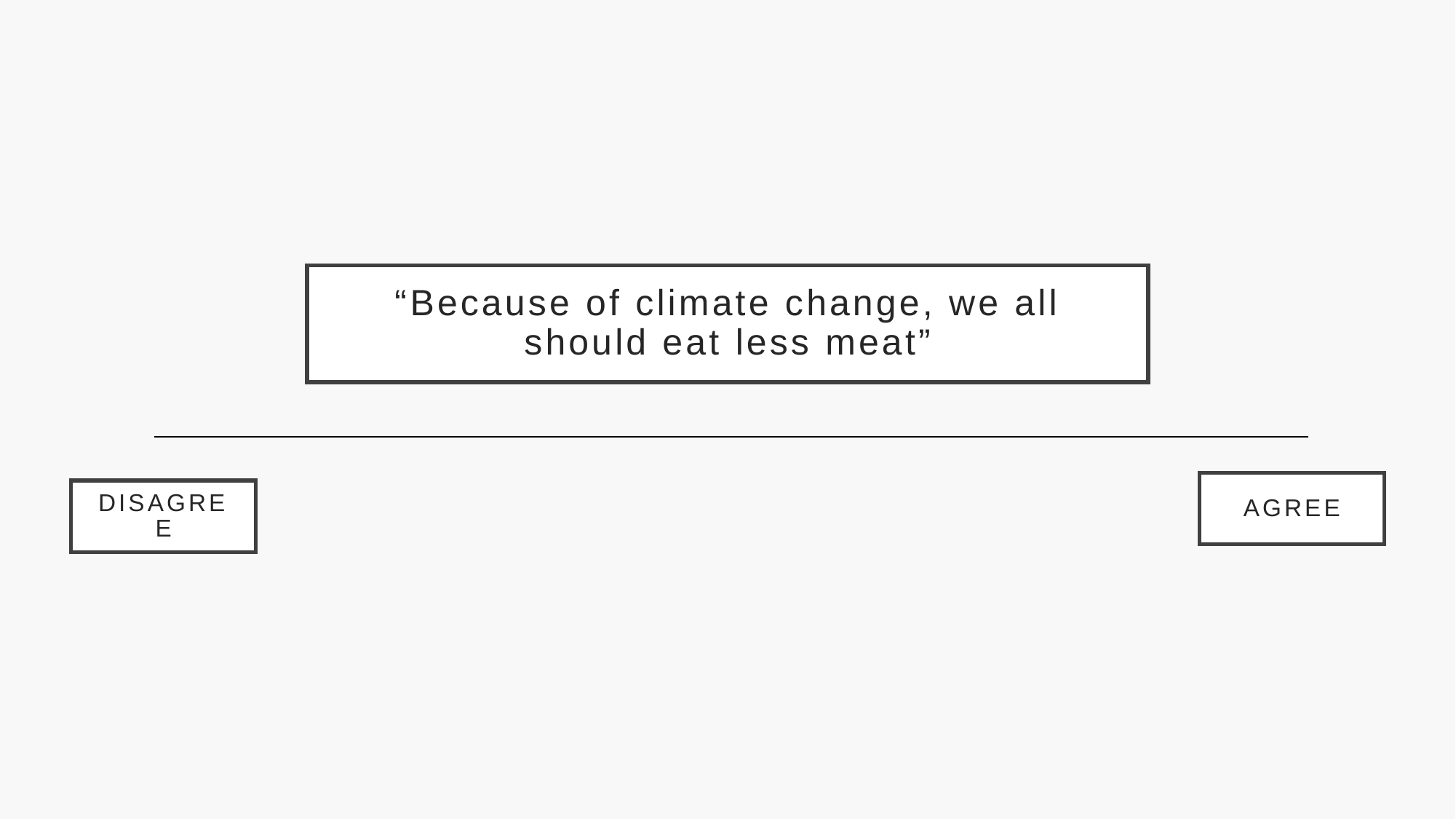

# “Because of climate change, we all should eat less meat”
AGREE
disagree